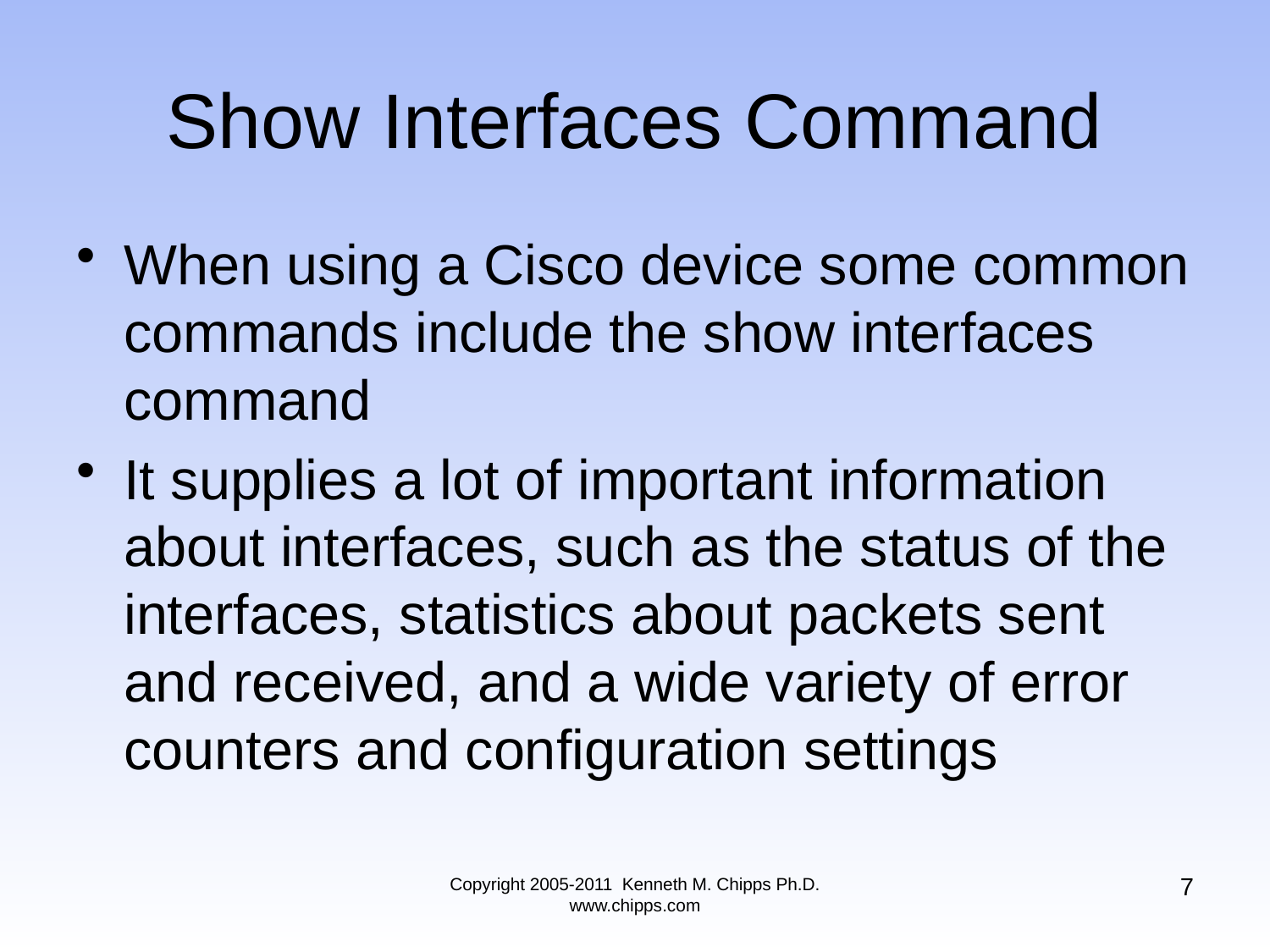

# Show Interfaces Command
When using a Cisco device some common commands include the show interfaces command
It supplies a lot of important information about interfaces, such as the status of the interfaces, statistics about packets sent and received, and a wide variety of error counters and configuration settings
7
Copyright 2005-2011  Kenneth M. Chipps Ph.D. www.chipps.com